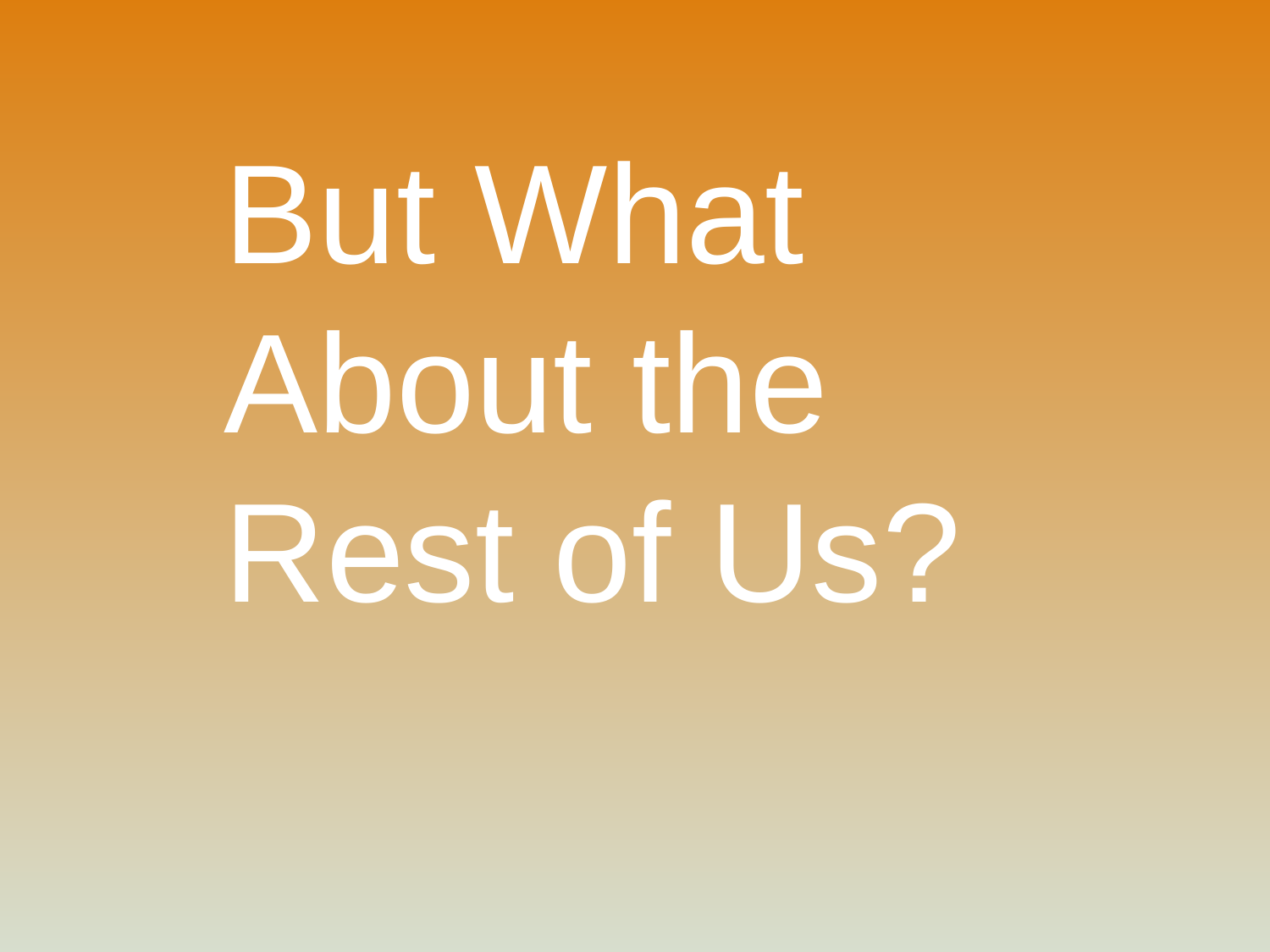

But What About the Rest of Us?